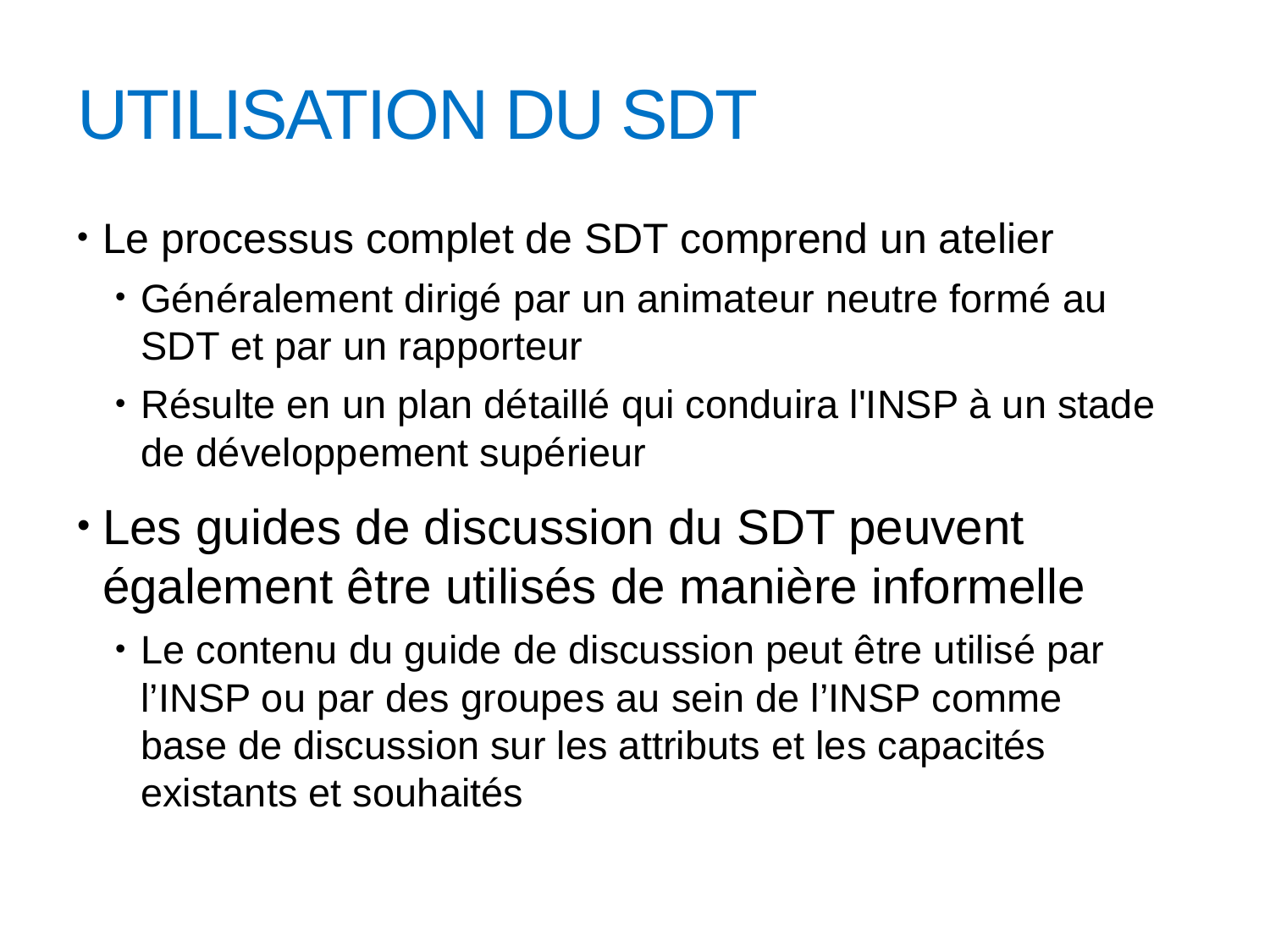

Utilisation du SDT
Le processus complet de SDT comprend un atelier
Généralement dirigé par un animateur neutre formé au SDT et par un rapporteur
Résulte en un plan détaillé qui conduira l'INSP à un stade de développement supérieur
Les guides de discussion du SDT peuvent également être utilisés de manière informelle
Le contenu du guide de discussion peut être utilisé par l’INSP ou par des groupes au sein de l’INSP comme base de discussion sur les attributs et les capacités existants et souhaités